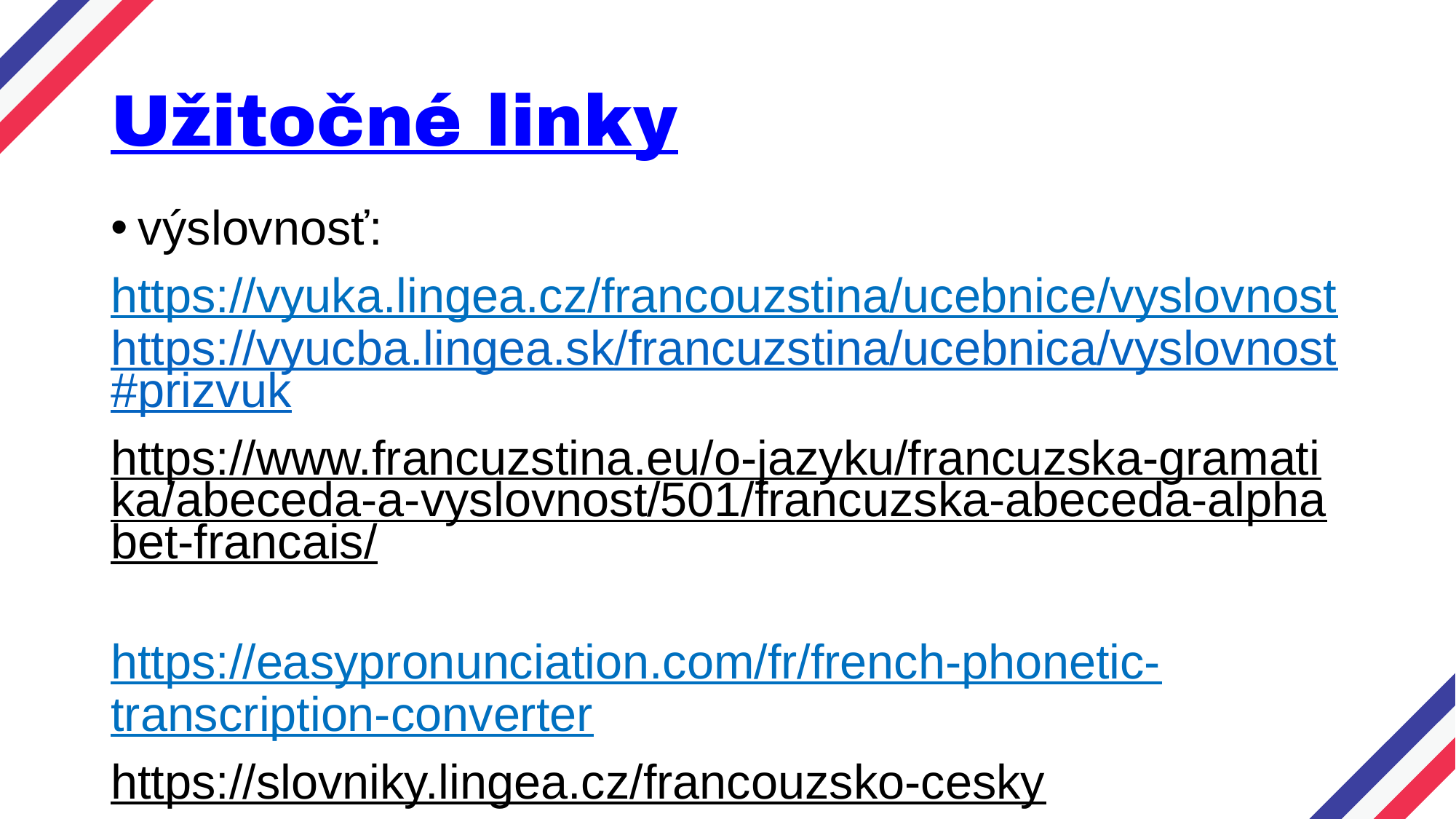

# Užitočné linky
výslovnosť:
https://vyuka.lingea.cz/francouzstina/ucebnice/vyslovnost https://vyucba.lingea.sk/francuzstina/ucebnica/vyslovnost#prizvuk
https://www.francuzstina.eu/o-jazyku/francuzska-gramatika/abeceda-a-vyslovnost/501/francuzska-abeceda-alphabet-francais/
https://easypronunciation.com/fr/french-phonetic-transcription-converter
https://slovniky.lingea.cz/francouzsko-cesky